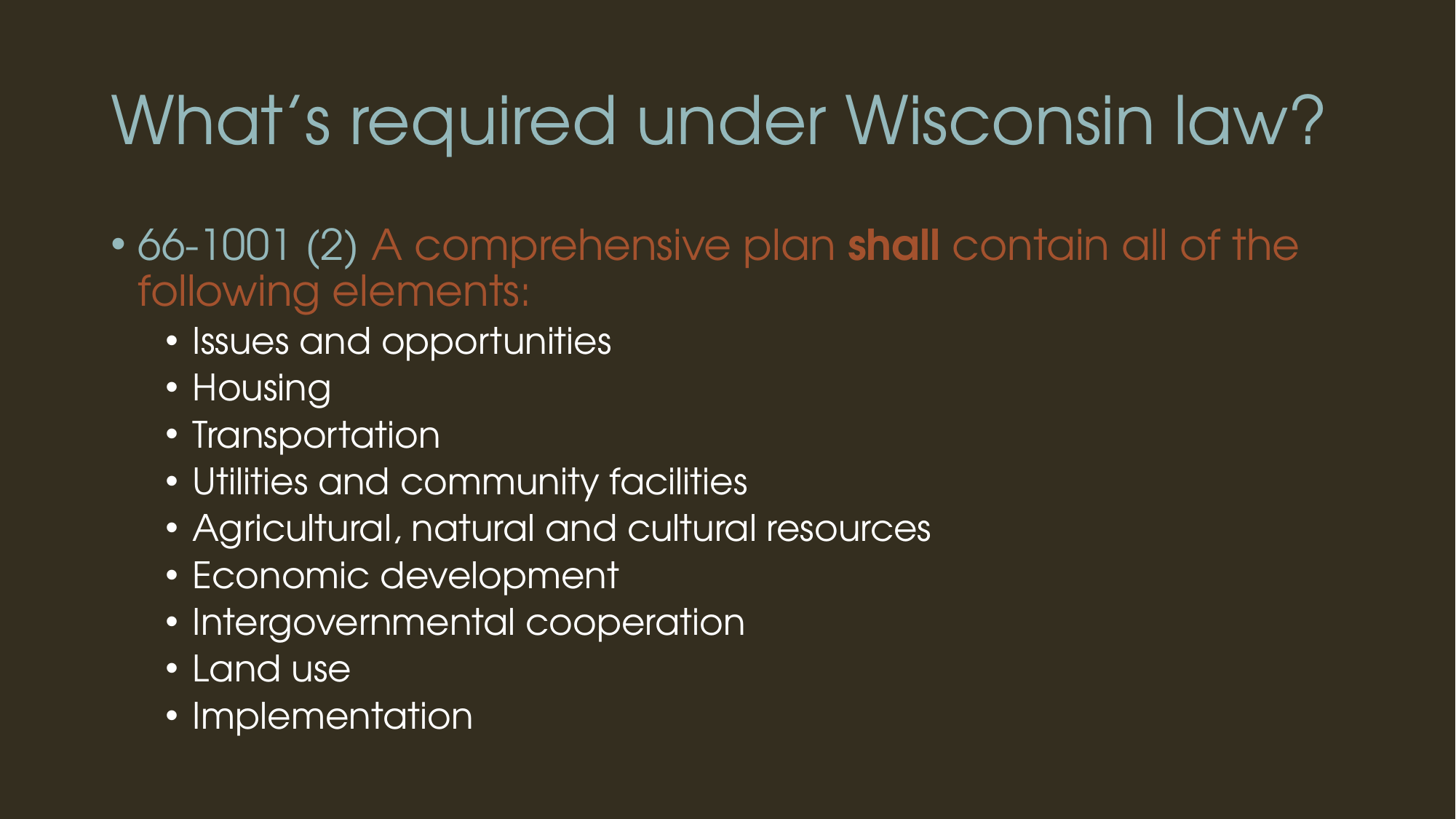

# What’s required under Wisconsin law?
66-1001 (2) A comprehensive plan shall contain all of the following elements:
Issues and opportunities
Housing
Transportation
Utilities and community facilities
Agricultural, natural and cultural resources
Economic development
Intergovernmental cooperation
Land use
Implementation